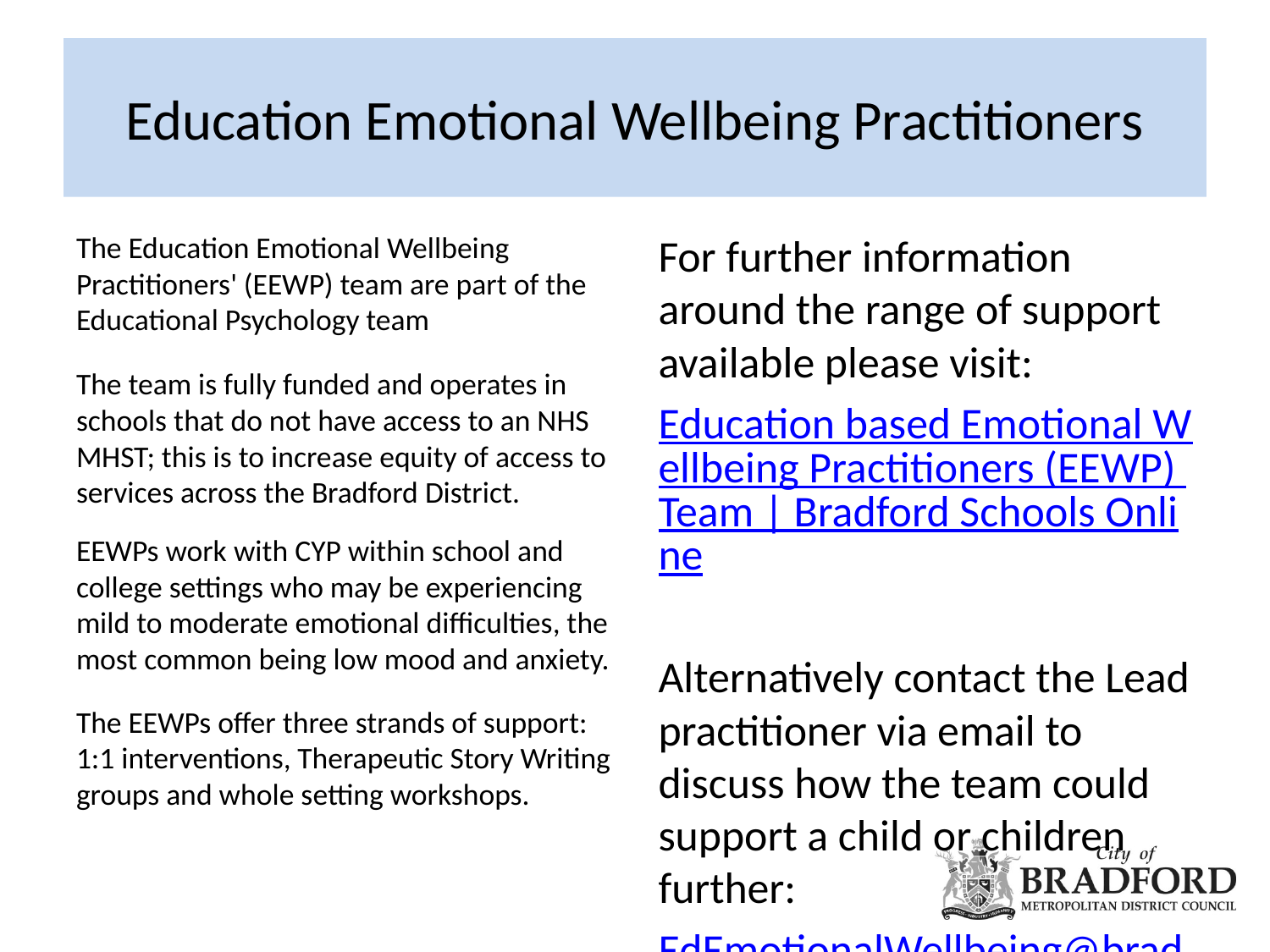

# Education Emotional Wellbeing Practitioners
The Education Emotional Wellbeing Practitioners' (EEWP) team are part of the Educational Psychology team

The team is fully funded and operates in schools that do not have access to an NHS MHST; this is to increase equity of access to services across the Bradford District.

EEWPs work with CYP within school and college settings who may be experiencing mild to moderate emotional difficulties, the most common being low mood and anxiety.

The EEWPs offer three strands of support: 1:1 interventions, Therapeutic Story Writing groups and whole setting workshops.
For further information around the range of support available please visit:
Education based Emotional Wellbeing Practitioners (EEWP) Team | Bradford Schools Online

Alternatively contact the Lead practitioner via email to discuss how the team could support a child or children further:
EdEmotionalWellbeing@bradford.gov.uk